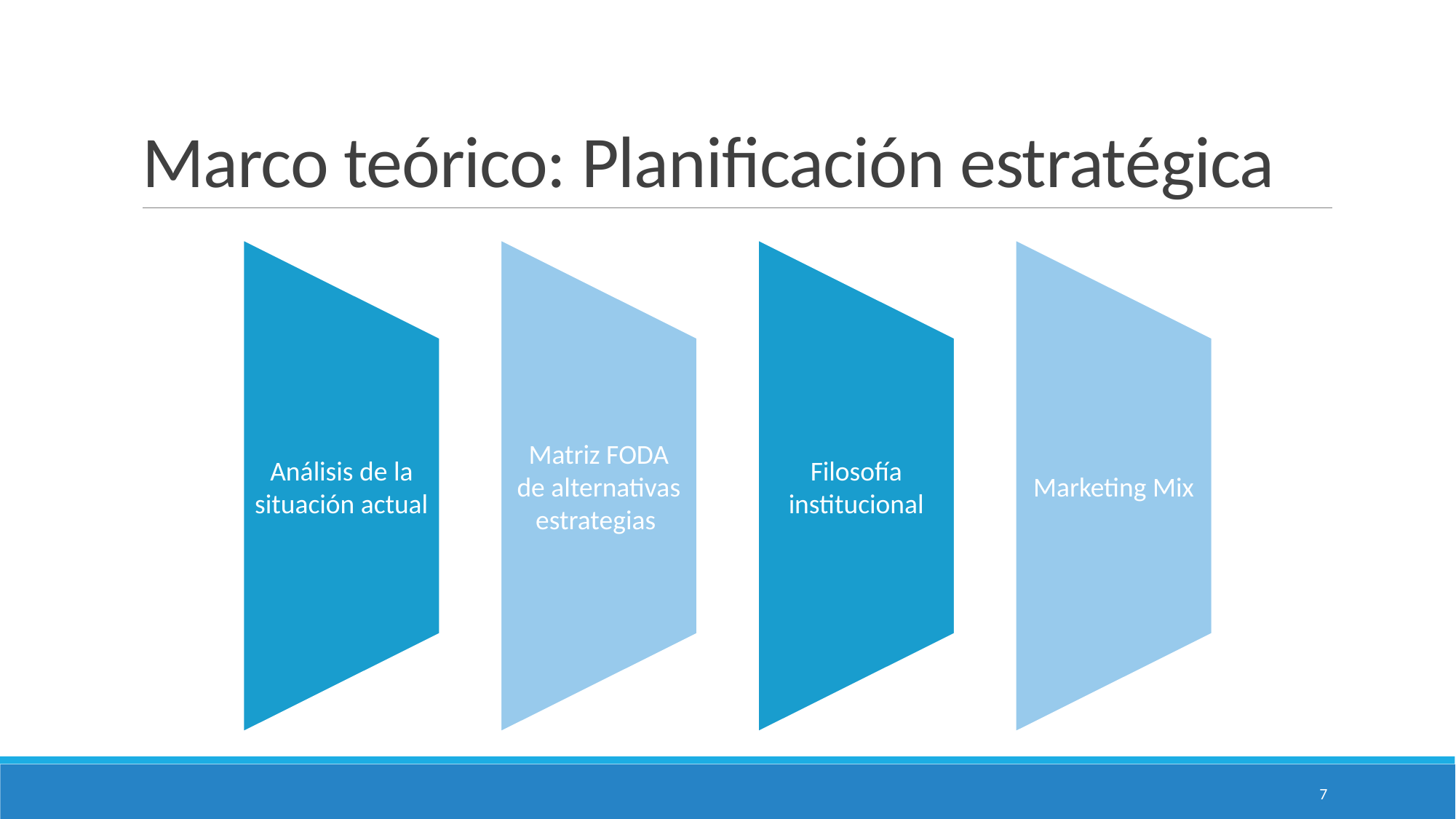

# Marco teórico: Planificación estratégica

Análisis de la situación actual
Matriz FODA de alternativas estrategias
Filosofía institucional
Marketing Mix
7